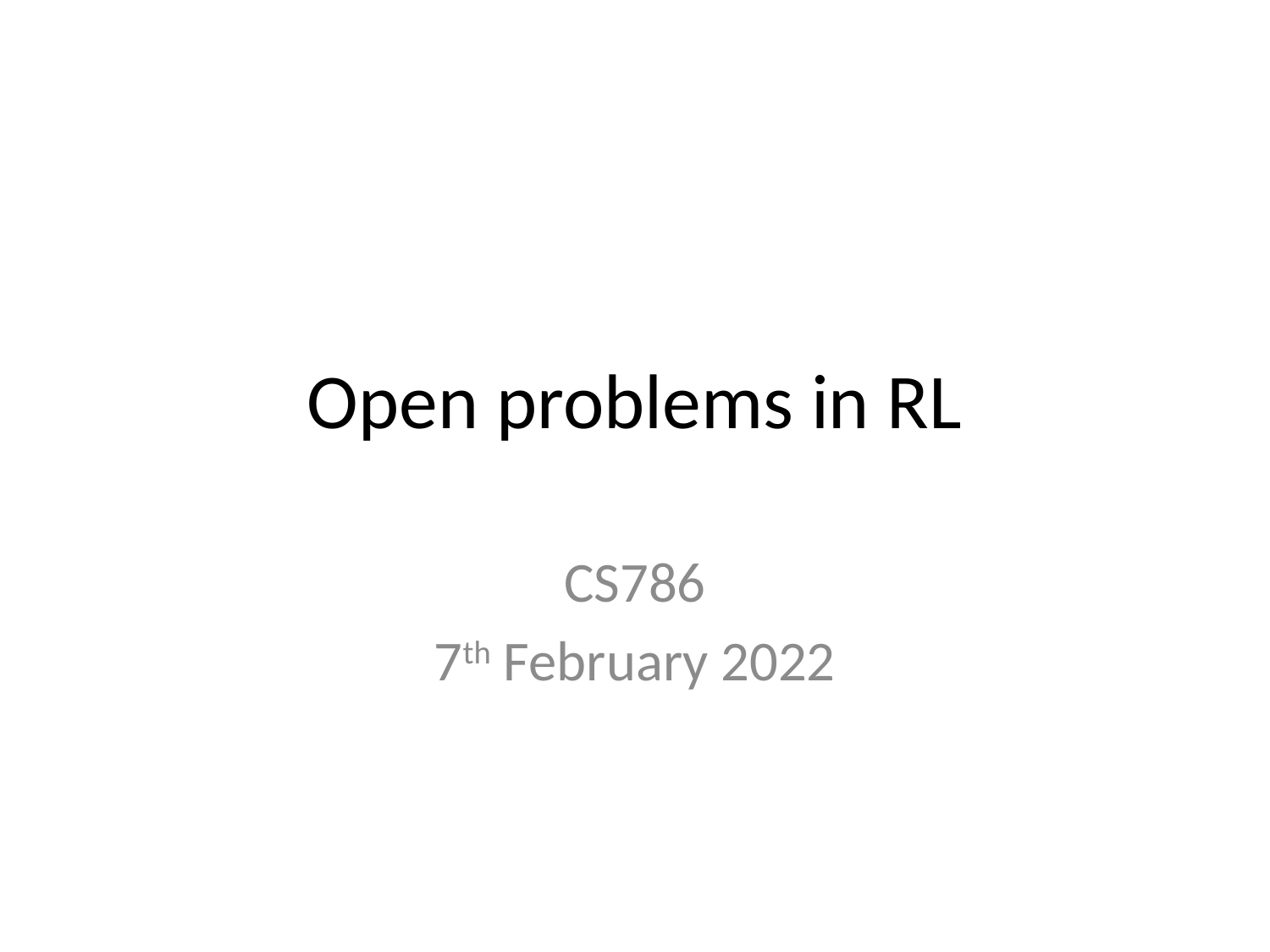

Open problems in RL
CS786
7th February 2022